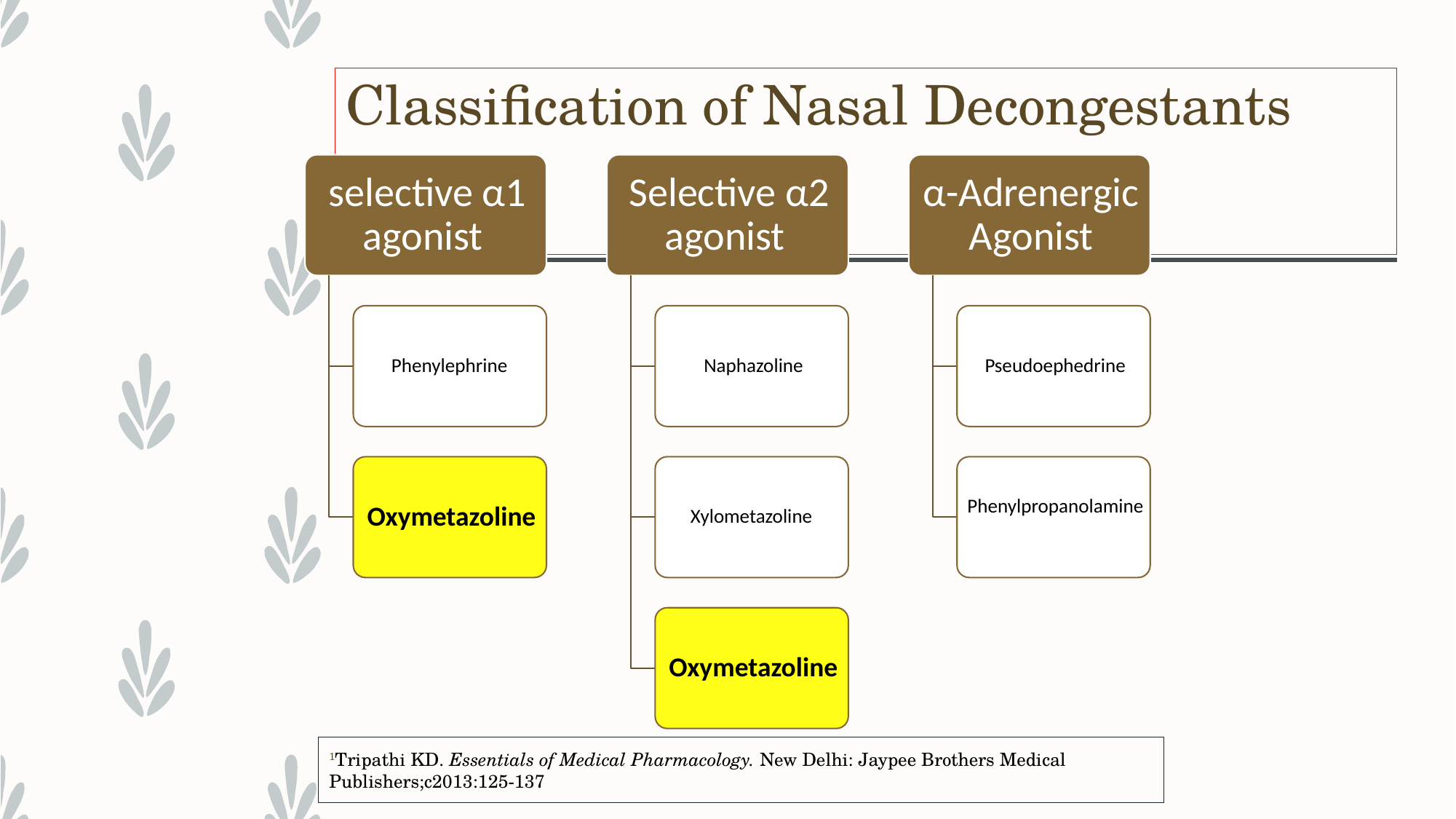

# Classification of Nasal Decongestants
selective α1 agonist
Phenylephrine
Oxymetazoline
Selective α2 agonist
Naphazoline
Xylometazoline
Oxymetazoline
α-Adrenergic Agonist
Pseudoephedrine
Phenylpropanolamine
1Tripathi KD. Essentials of Medical Pharmacology. New Delhi: Jaypee Brothers Medical Publishers;c2013:125-137